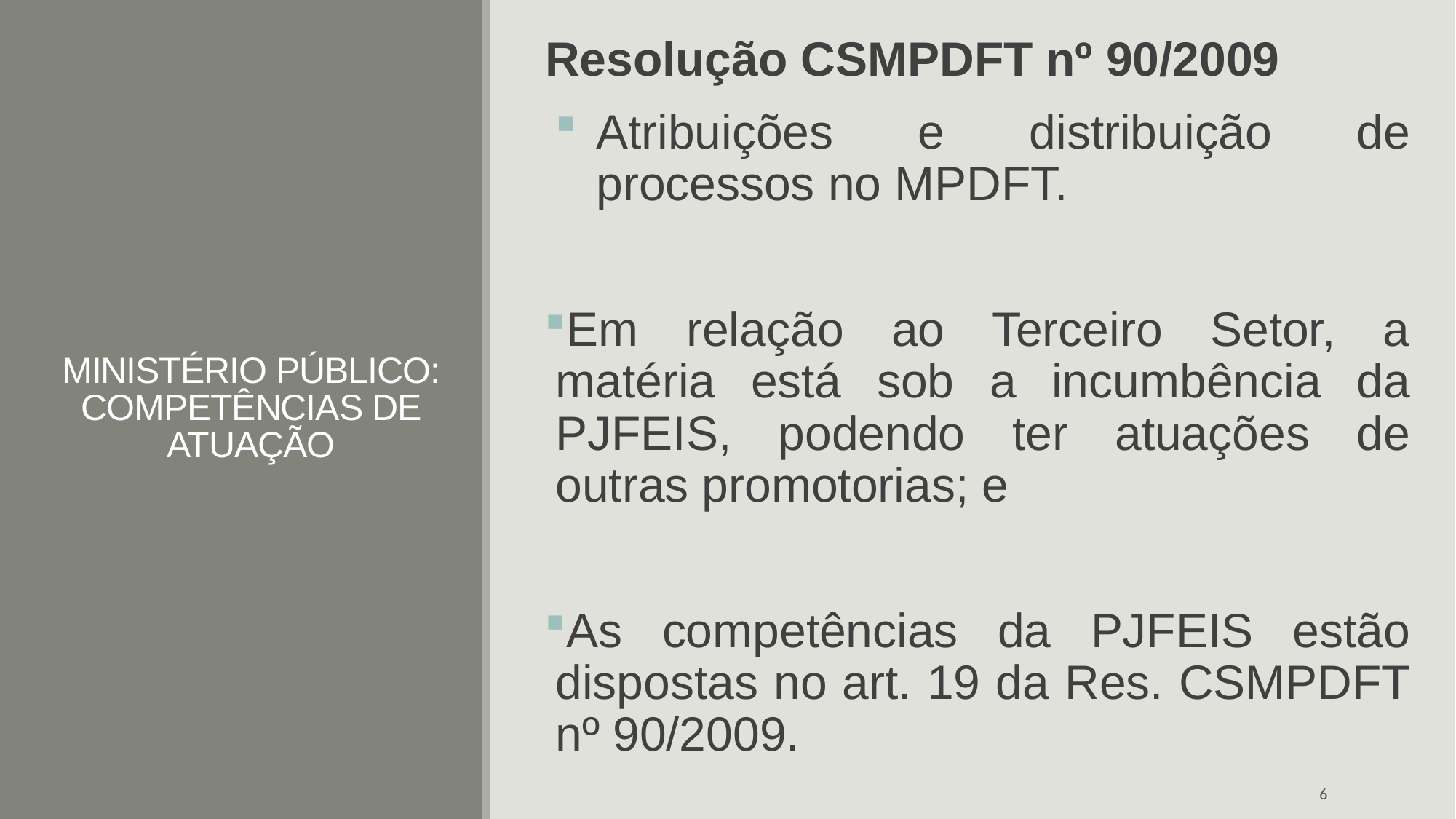

Resolução CSMPDFT nº 90/2009
Atribuições e distribuição de processos no MPDFT.

Em relação ao Terceiro Setor, a matéria está sob a incumbência da PJFEIS, podendo ter atuações de outras promotorias; e

As competências da PJFEIS estão dispostas no art. 19 da Res. CSMPDFT nº 90/2009.

# MINISTÉRIO PÚBLICO: COMPETÊNCIAS DE ATUAÇÃO
6